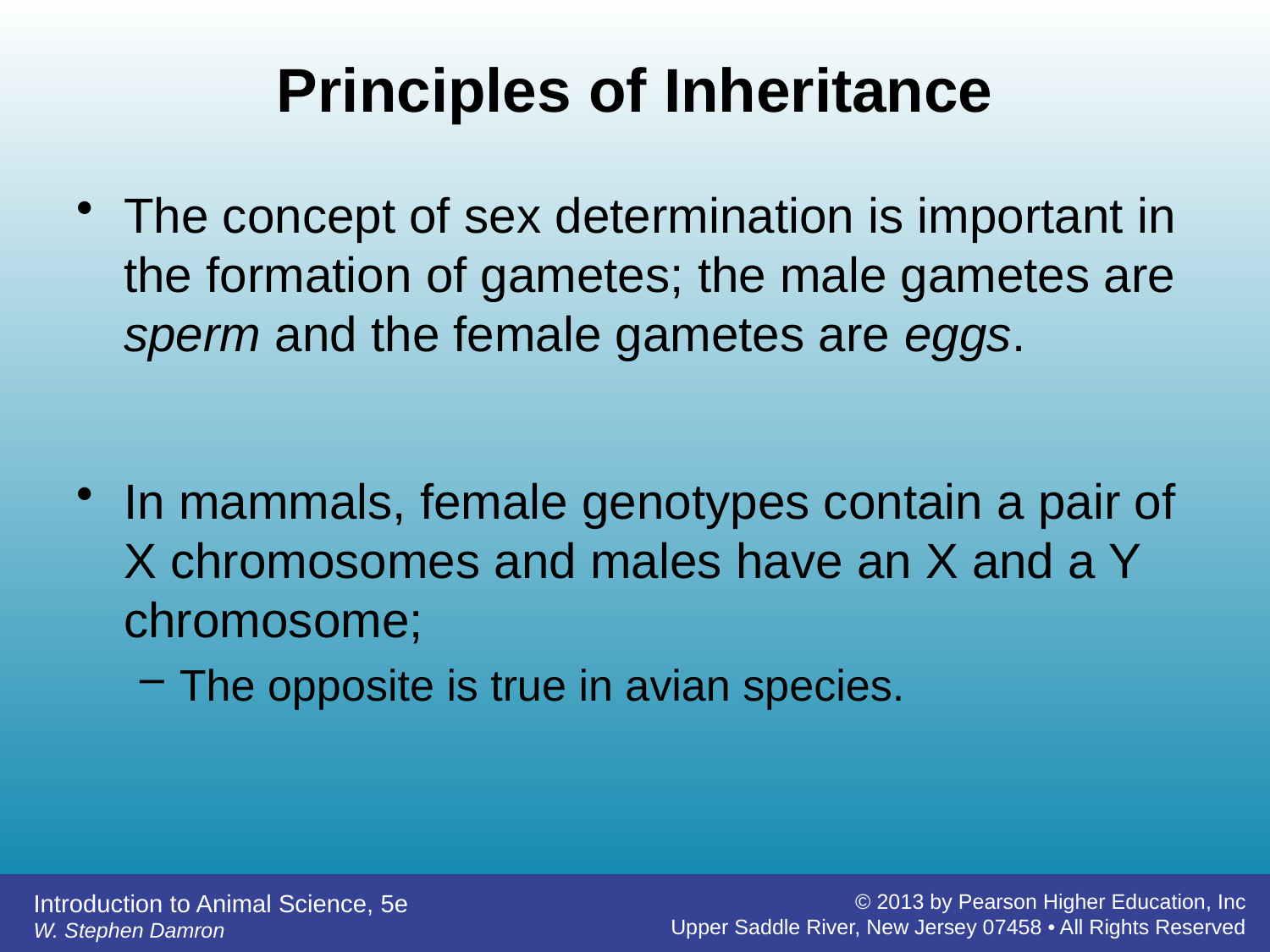

# Principles of Inheritance
The concept of sex determination is important in the formation of gametes; the male gametes are sperm and the female gametes are eggs.

In mammals, female genotypes contain a pair of X chromosomes and males have an X and a Y chromosome;
The opposite is true in avian species.